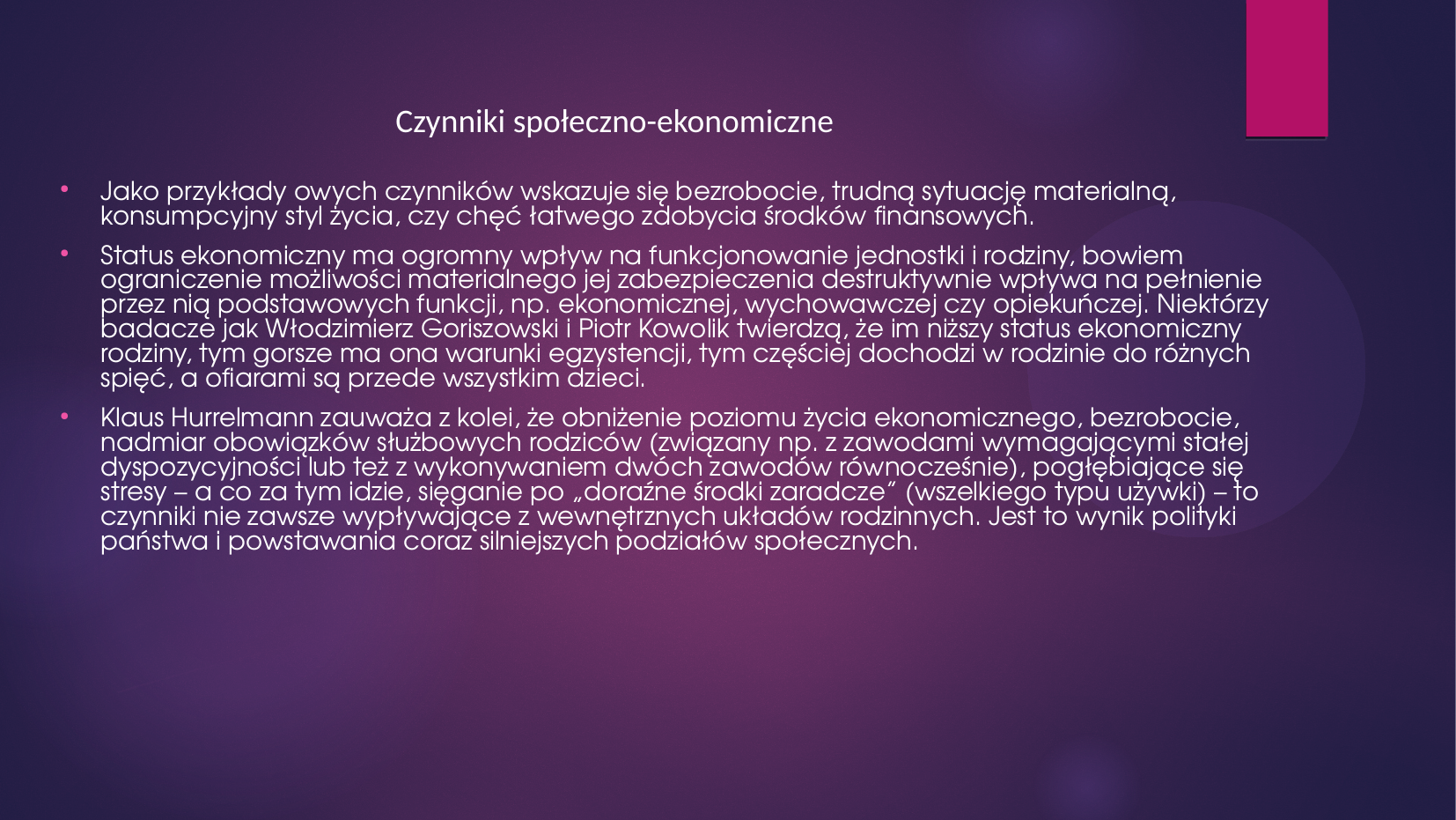

Czynniki społeczno-ekonomiczne
Jako przykłady owych czynników wskazuje się bezrobocie, trudną sytuację materialną, konsumpcyjny styl życia, czy chęć łatwego zdobycia środków finansowych.
Status ekonomiczny ma ogromny wpływ na funkcjonowanie jednostki i rodziny, bowiem ograniczenie możliwości materialnego jej zabezpieczenia destruktywnie wpływa na pełnienie przez nią podstawowych funkcji, np. ekonomicznej, wychowawczej czy opiekuńczej. Niektórzy badacze jak Włodzimierz Goriszowski i Piotr Kowolik twierdzą, że im niższy status ekonomiczny rodziny, tym gorsze ma ona warunki egzystencji, tym częściej dochodzi w rodzinie do różnych spięć, a ofiarami są przede wszystkim dzieci.
Klaus Hurrelmann zauważa z kolei, że obniżenie poziomu życia ekonomicznego, bezrobocie, nadmiar obowiązków służbowych rodziców (związany np. z zawodami wymagającymi stałej dyspozycyjności lub też z wykonywaniem dwóch zawodów równocześnie), pogłębiające się stresy – a co za tym idzie, sięganie po „doraźne środki zaradcze” (wszelkiego typu używki) – to czynniki nie zawsze wypływające z wewnętrznych układów rodzinnych. Jest to wynik polityki państwa i powstawania coraz silniejszych podziałów społecznych.